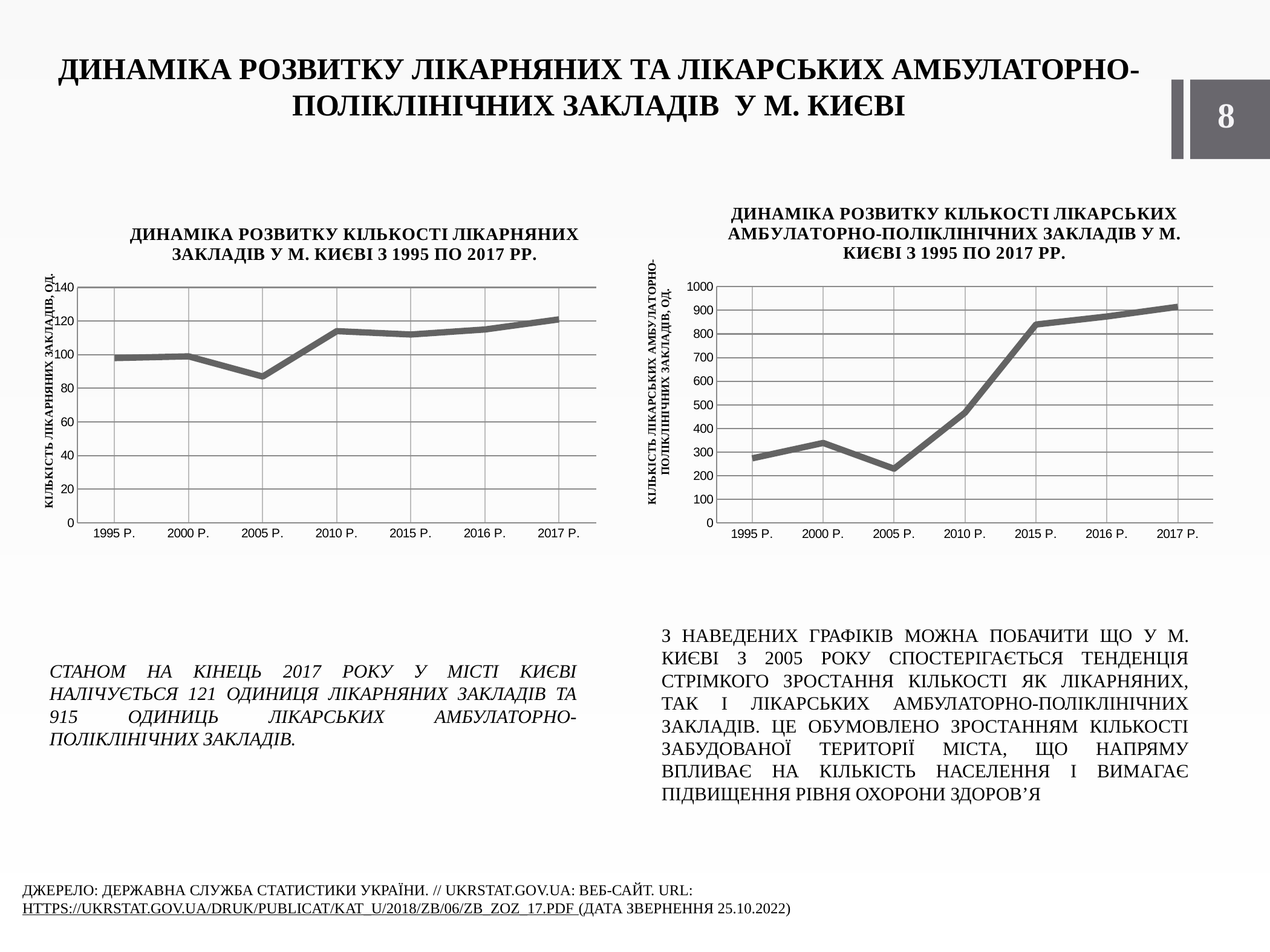

ДИНАМІКА РОЗВИТКУ ЛІКАРНЯНИХ ТА ЛІКАРСЬКИХ АМБУЛАТОРНО-ПОЛІКЛІНІЧНИХ ЗАКЛАДІВ  У М. КИЄВІ
8

### Chart: ДИНАМІКА РОЗВИТКУ КІЛЬКОСТІ ЛІКАРСЬКИХ АМБУЛАТОРНО-ПОЛІКЛІНІЧНИХ ЗАКЛАДІВ У М. КИЄВІ З 1995 ПО 2017 РР.

| Category |  |
|---|---|
| 1995 Р. | 274.0 |
| 2000 Р. | 339.0 |
| 2005 Р. | 230.0 |
| 2010 Р. | 467.0 |
| 2015 Р. | 840.0 |
| 2016 Р. | 874.0 |
| 2017 Р. | 915.0 |

### Chart: ДИНАМІКА РОЗВИТКУ КІЛЬКОСТІ ЛІКАРНЯНИХ ЗАКЛАДІВ У М. КИЄВІ З 1995 ПО 2017 РР.

| Category |  |
|---|---|
| 1995 Р. | 98.0 |
| 2000 Р. | 99.0 |
| 2005 Р. | 87.0 |
| 2010 Р. | 114.0 |
| 2015 Р. | 112.0 |
| 2016 Р. | 115.0 |
| 2017 Р. | 121.0 |
З НАВЕДЕНИХ ГРАФІКІВ МОЖНА ПОБАЧИТИ ЩО У М. КИЄВІ З 2005 РОКУ СПОСТЕРІГАЄТЬСЯ ТЕНДЕНЦІЯ СТРІМКОГО ЗРОСТАННЯ КІЛЬКОСТІ ЯК ЛІКАРНЯНИХ, ТАК І ЛІКАРСЬКИХ АМБУЛАТОРНО-ПОЛІКЛІНІЧНИХ ЗАКЛАДІВ. ЦЕ ОБУМОВЛЕНО ЗРОСТАННЯМ КІЛЬКОСТІ ЗАБУДОВАНОЇ ТЕРИТОРІЇ МІСТА, ЩО НАПРЯМУ ВПЛИВАЄ НА КІЛЬКІСТЬ НАСЕЛЕННЯ І ВИМАГАЄ ПІДВИЩЕННЯ РІВНЯ ОХОРОНИ ЗДОРОВ’Я

СТАНОМ НА КІНЕЦЬ 2017 РОКУ У МІСТІ КИЄВІ НАЛІЧУЄТЬСЯ 121 ОДИНИЦЯ ЛІКАРНЯНИХ ЗАКЛАДІВ ТА 915 ОДИНИЦЬ ЛІКАРСЬКИХ АМБУЛАТОРНО-ПОЛІКЛІНІЧНИХ ЗАКЛАДІВ.
ДЖЕРЕЛО: ДЕРЖАВНА СЛУЖБА СТАТИСТИКИ УКРАЇНИ. // UKRSTAT.GOV.UA: ВЕБ-САЙТ. URL: HTTPS://UKRSTAT.GOV.UA/DRUK/PUBLICAT/KAT_U/2018/ZB/06/ZB_ZOZ_17.PDF (ДАТА ЗВЕРНЕННЯ 25.10.2022)